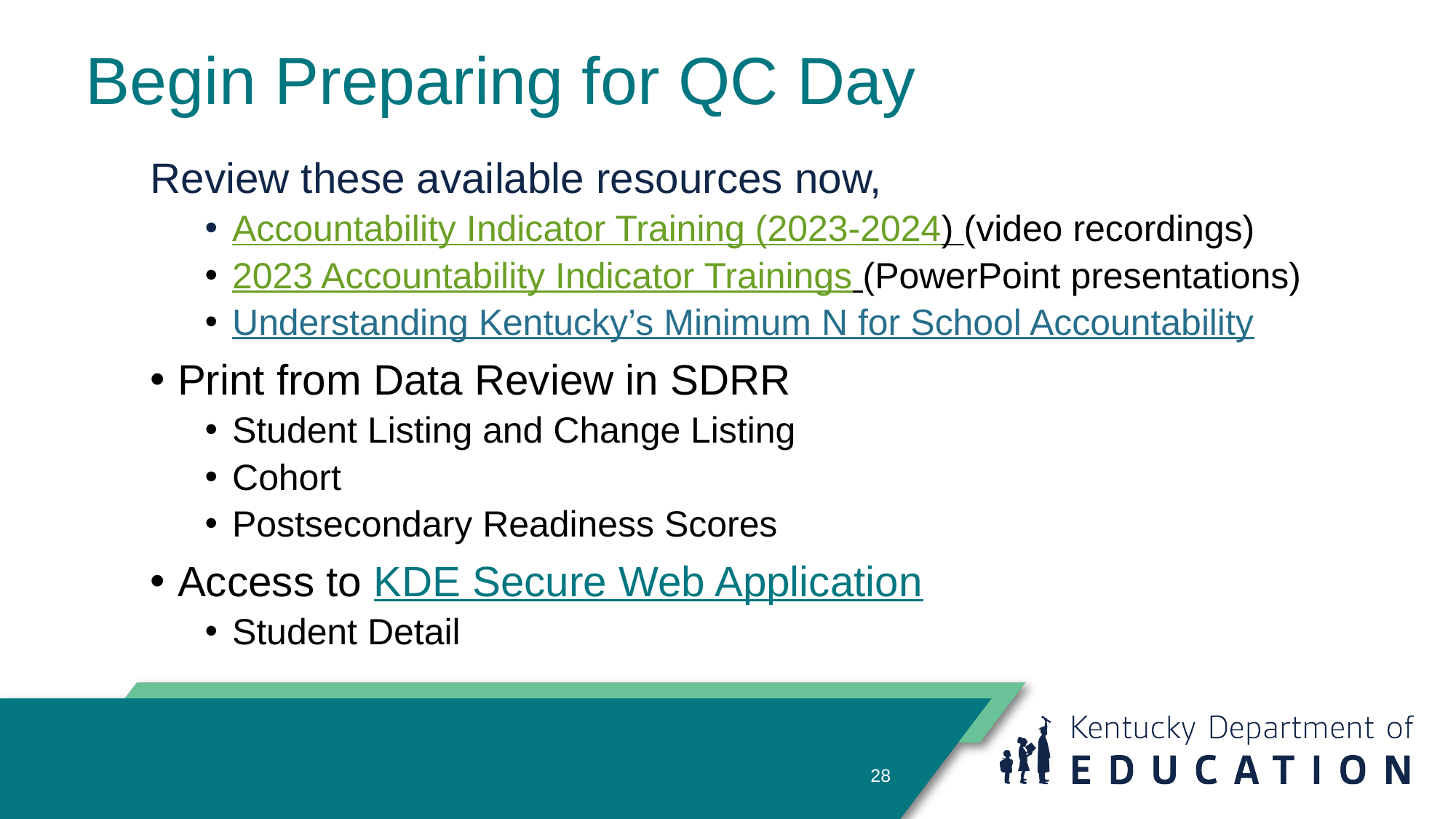

# Begin Preparing for QC Day
Review these available resources now,
Accountability Indicator Training (2023-2024) (video recordings)
2023 Accountability Indicator Trainings​ (PowerPoint presentations)
Understanding Kentucky’s Minimum N for School Accountability
Print from Data Review in SDRR
Student Listing and Change Listing
Cohort
Postsecondary Readiness Scores
Access to KDE Secure Web Application
Student Detail
28